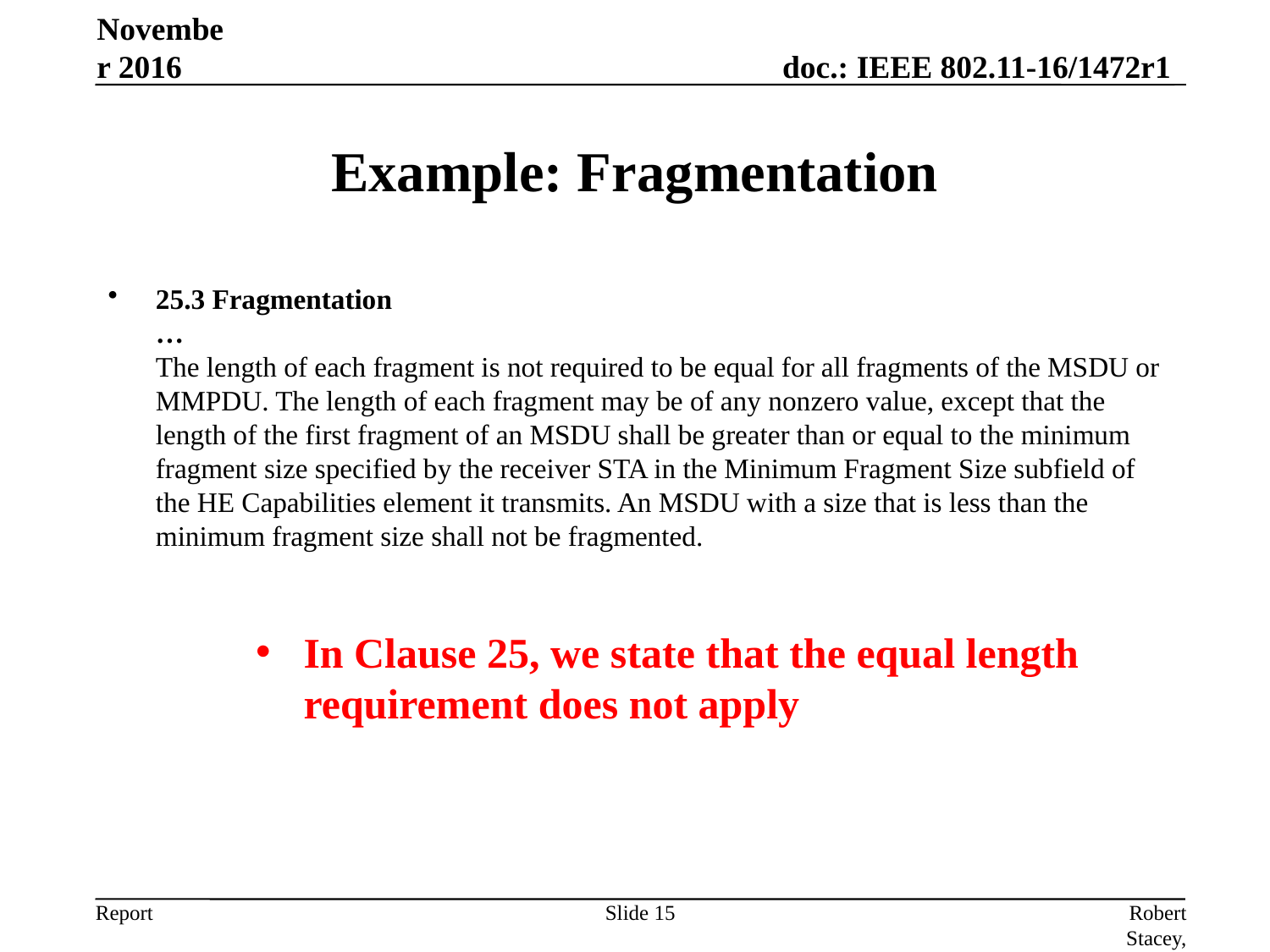

November 2016
# Example: Fragmentation
25.3 Fragmentation
…
The length of each fragment is not required to be equal for all fragments of the MSDU or MMPDU. The length of each fragment may be of any nonzero value, except that the length of the first fragment of an MSDU shall be greater than or equal to the minimum fragment size specified by the receiver STA in the Minimum Fragment Size subfield of the HE Capabilities element it transmits. An MSDU with a size that is less than the minimum fragment size shall not be fragmented.
In Clause 25, we state that the equal length requirement does not apply
Slide 15
Robert Stacey, Intel